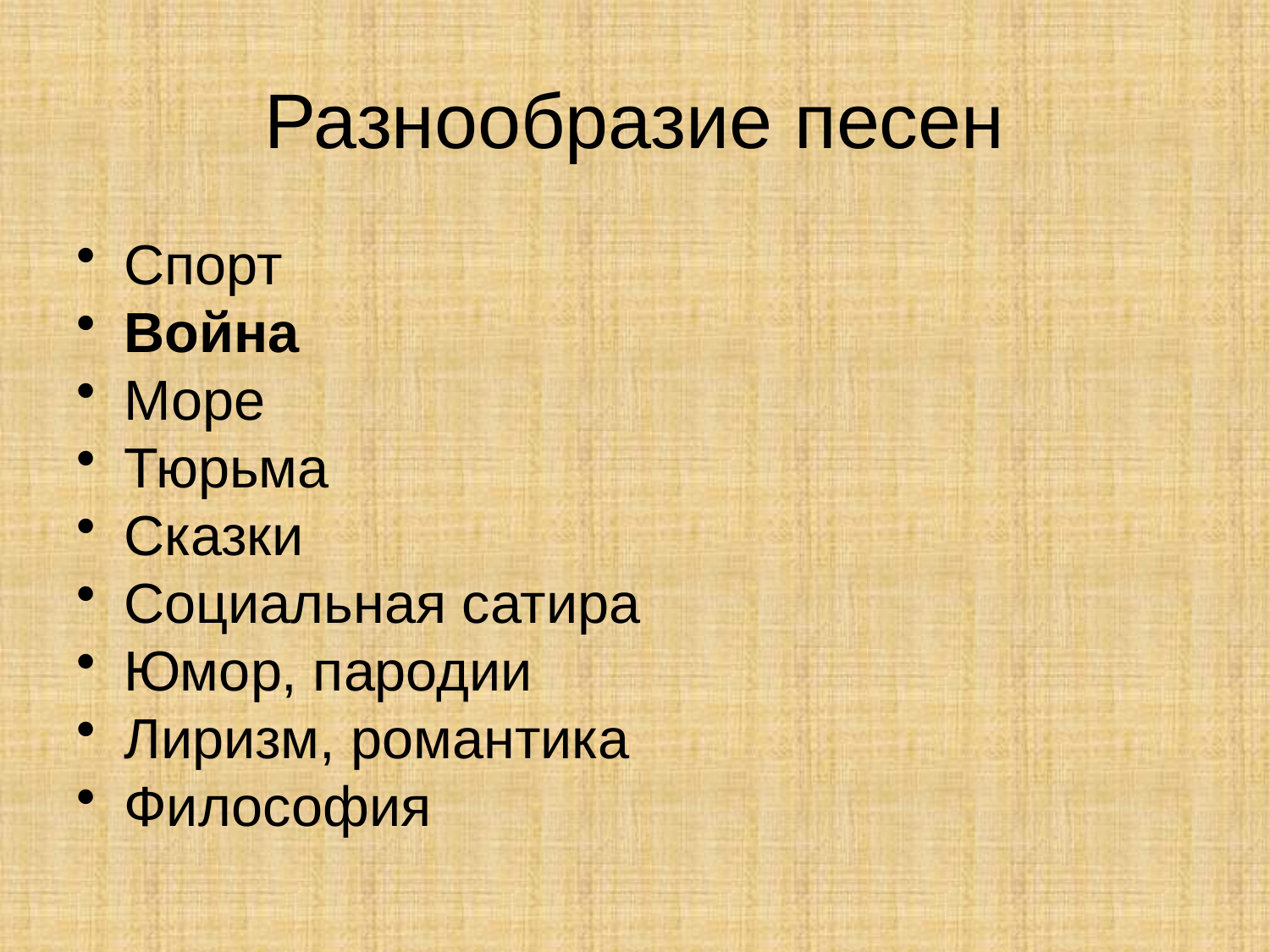

# Разнообразие песен
Спорт
Война
Море
Тюрьма
Сказки
Социальная сатира
Юмор, пародии
Лиризм, романтика
Философия